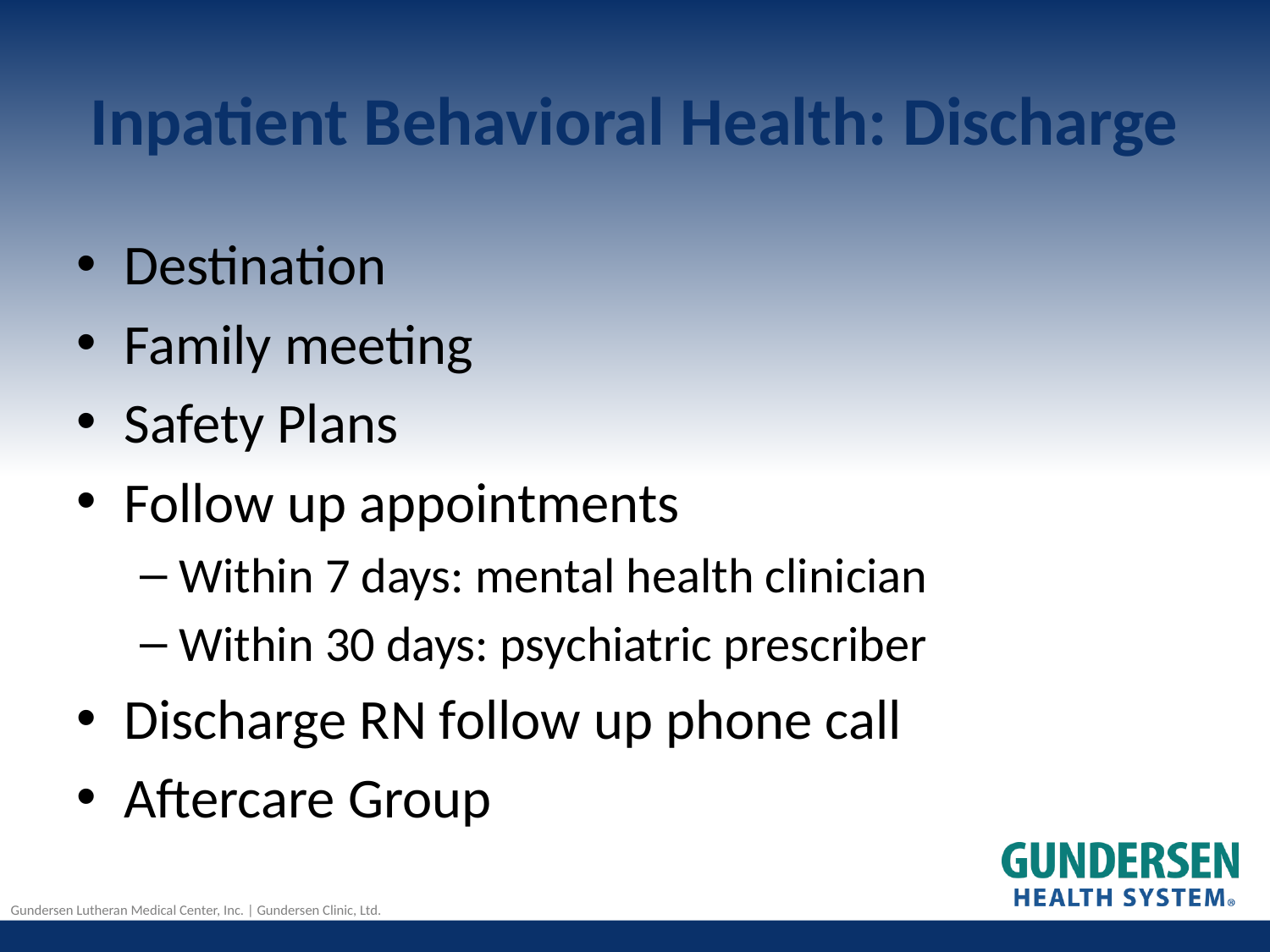

# Inpatient Behavioral Health: Discharge
Destination
Family meeting
Safety Plans
Follow up appointments
Within 7 days: mental health clinician
Within 30 days: psychiatric prescriber
Discharge RN follow up phone call
Aftercare Group